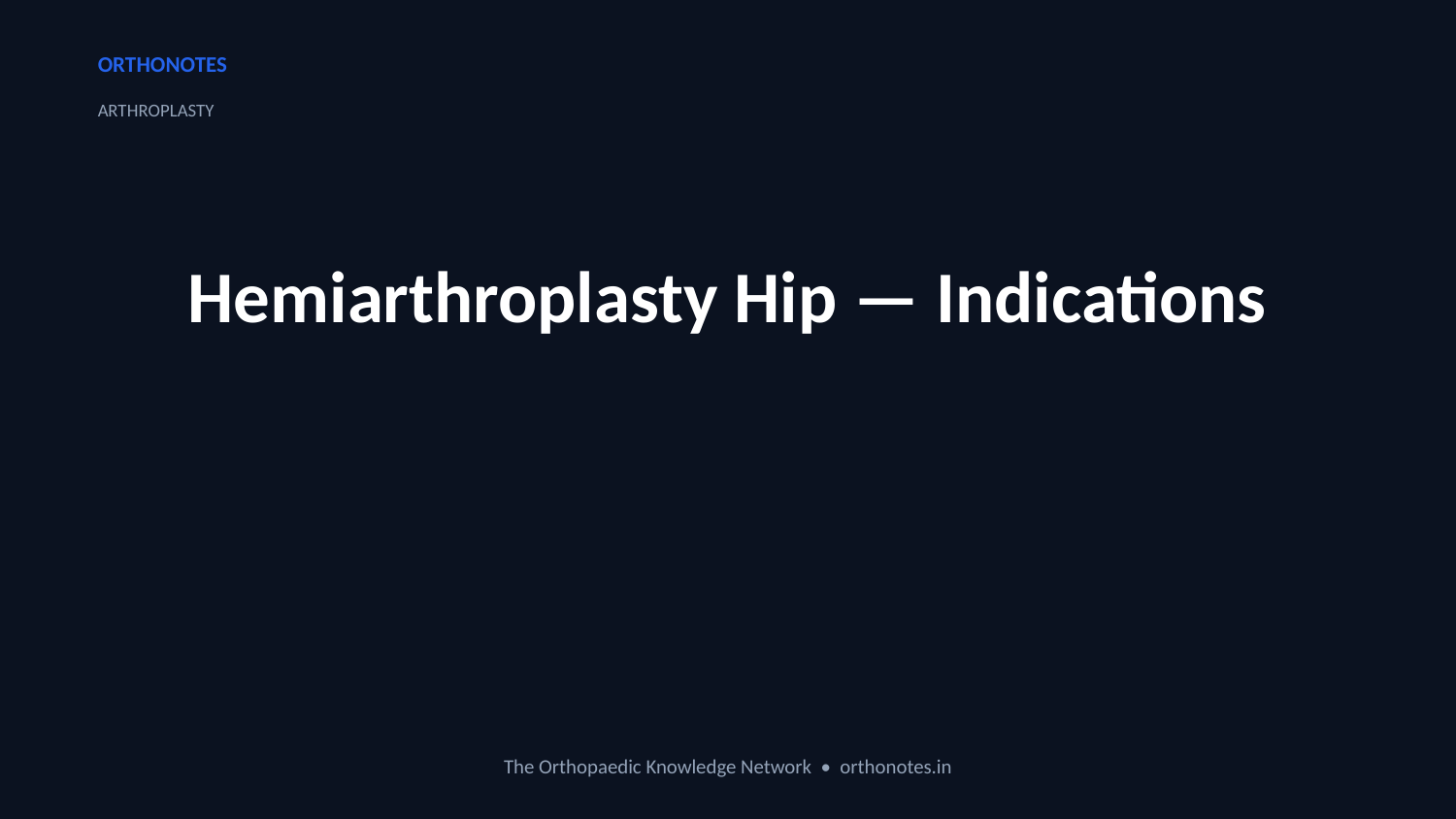

ORTHONOTES
ARTHROPLASTY
Hemiarthroplasty Hip — Indications
The Orthopaedic Knowledge Network  •  orthonotes.in